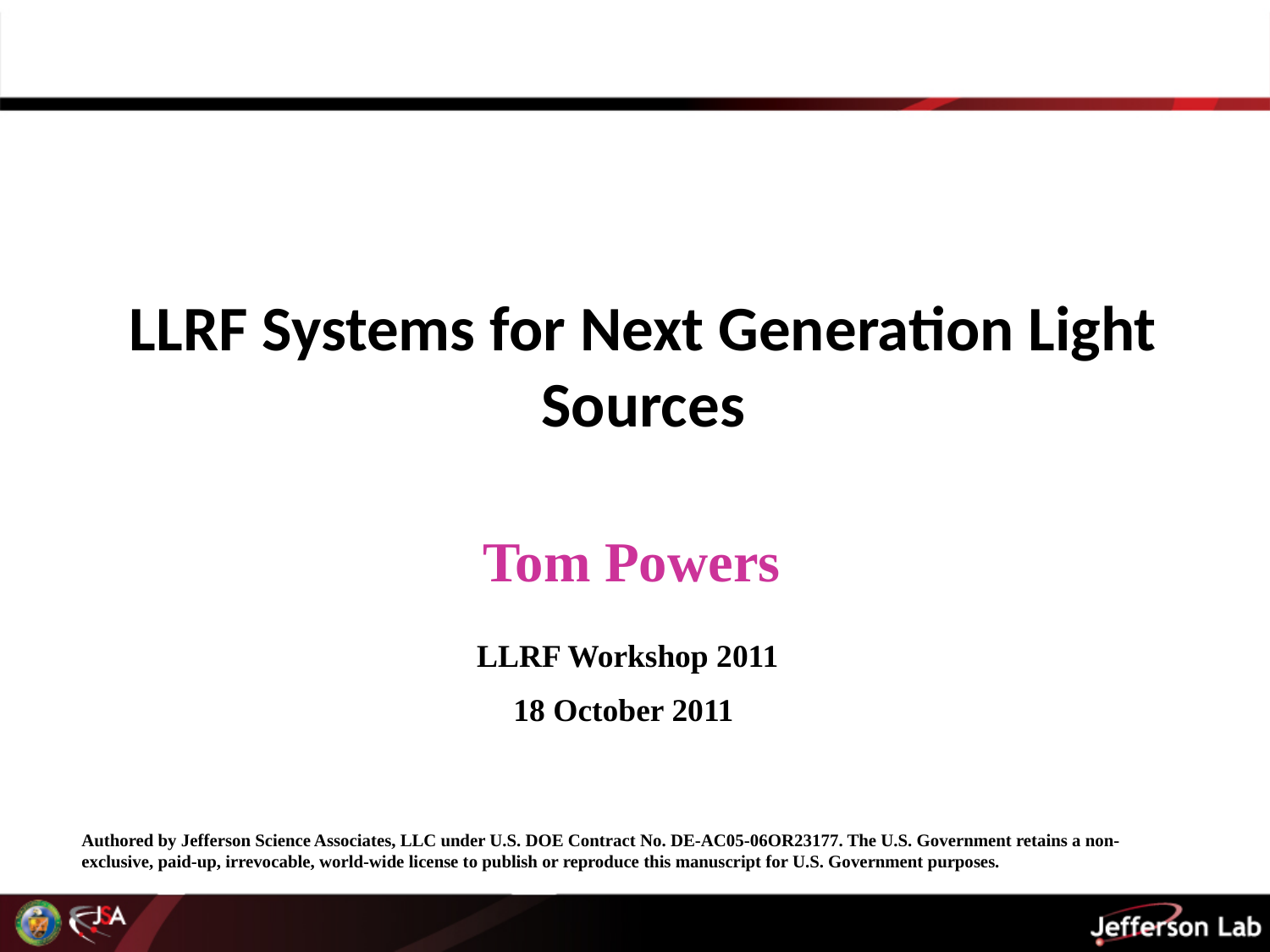

LLRF Systems for Next Generation Light Sources
Tom Powers
LLRF Workshop 2011
18 October 2011
Authored by Jefferson Science Associates, LLC under U.S. DOE Contract No. DE-AC05-06OR23177. The U.S. Government retains a non-exclusive, paid-up, irrevocable, world-wide license to publish or reproduce this manuscript for U.S. Government purposes.